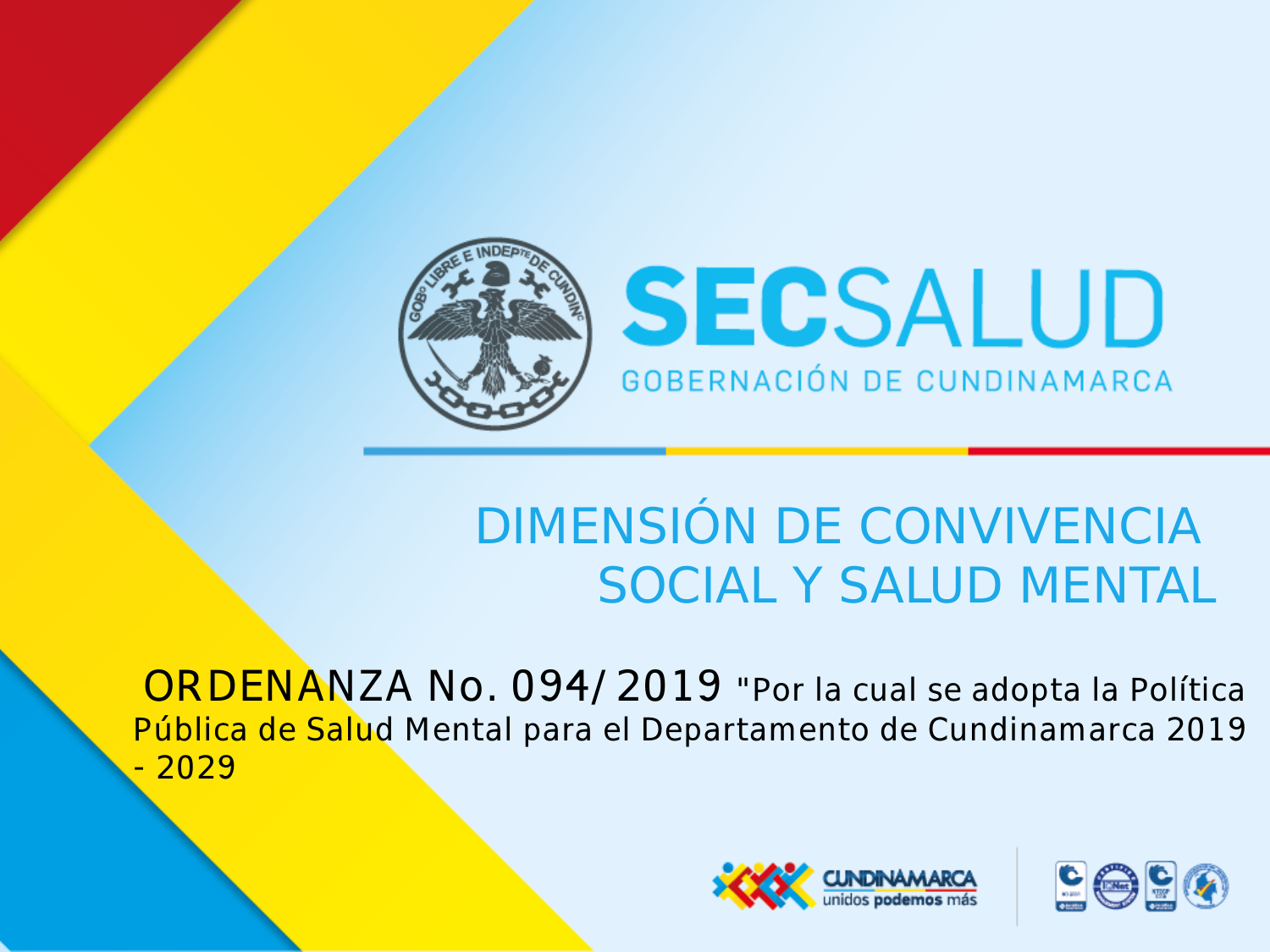

DIMENSIÓN DE CONVIVENCIA
SOCIAL Y SALUD MENTAL

 ORDENANZA No. 094/2019 "Por la cual se adopta la Política Pública de Salud Mental para el Departamento de Cundinamarca 2019 - 2029